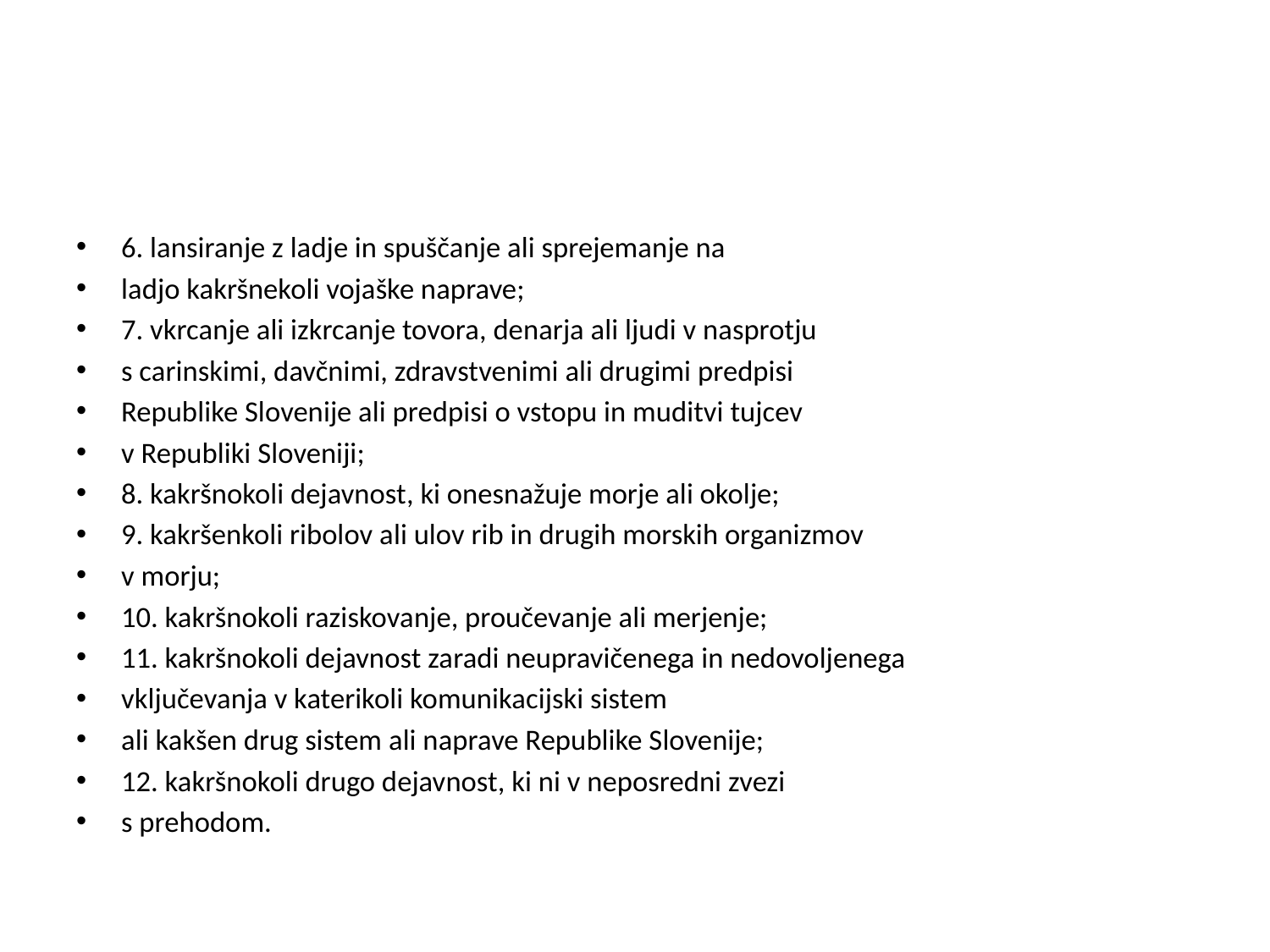

#
6. lansiranje z ladje in spuščanje ali sprejemanje na
ladjo kakršnekoli vojaške naprave;
7. vkrcanje ali izkrcanje tovora, denarja ali ljudi v nasprotju
s carinskimi, davčnimi, zdravstvenimi ali drugimi predpisi
Republike Slovenije ali predpisi o vstopu in muditvi tujcev
v Republiki Sloveniji;
8. kakršnokoli dejavnost, ki onesnažuje morje ali okolje;
9. kakršenkoli ribolov ali ulov rib in drugih morskih organizmov
v morju;
10. kakršnokoli raziskovanje, proučevanje ali merjenje;
11. kakršnokoli dejavnost zaradi neupravičenega in nedovoljenega
vključevanja v katerikoli komunikacijski sistem
ali kakšen drug sistem ali naprave Republike Slovenije;
12. kakršnokoli drugo dejavnost, ki ni v neposredni zvezi
s prehodom.